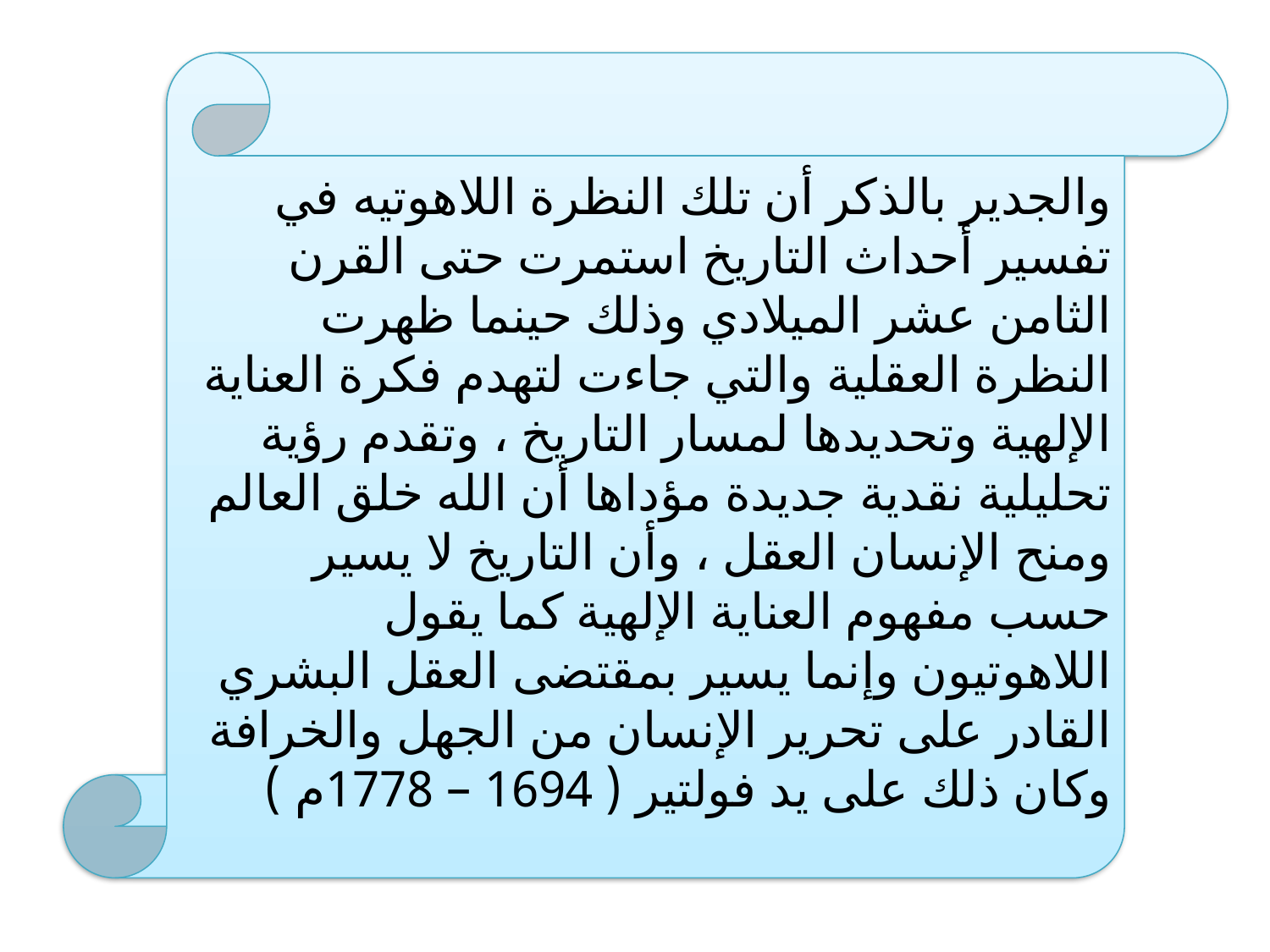

والجدير بالذكر أن تلك النظرة اللاهوتيه في تفسير أحداث التاريخ استمرت حتى القرن الثامن عشر الميلادي وذلك حينما ظهرت النظرة العقلية والتي جاءت لتهدم فكرة العناية الإلهية وتحديدها لمسار التاريخ ، وتقدم رؤية تحليلية نقدية جديدة مؤداها أن الله خلق العالم ومنح الإنسان العقل ، وأن التاريخ لا يسير حسب مفهوم العناية الإلهية كما يقول اللاهوتيون وإنما يسير بمقتضى العقل البشري القادر على تحرير الإنسان من الجهل والخرافة وكان ذلك على يد فولتير ( 1694 – 1778م )